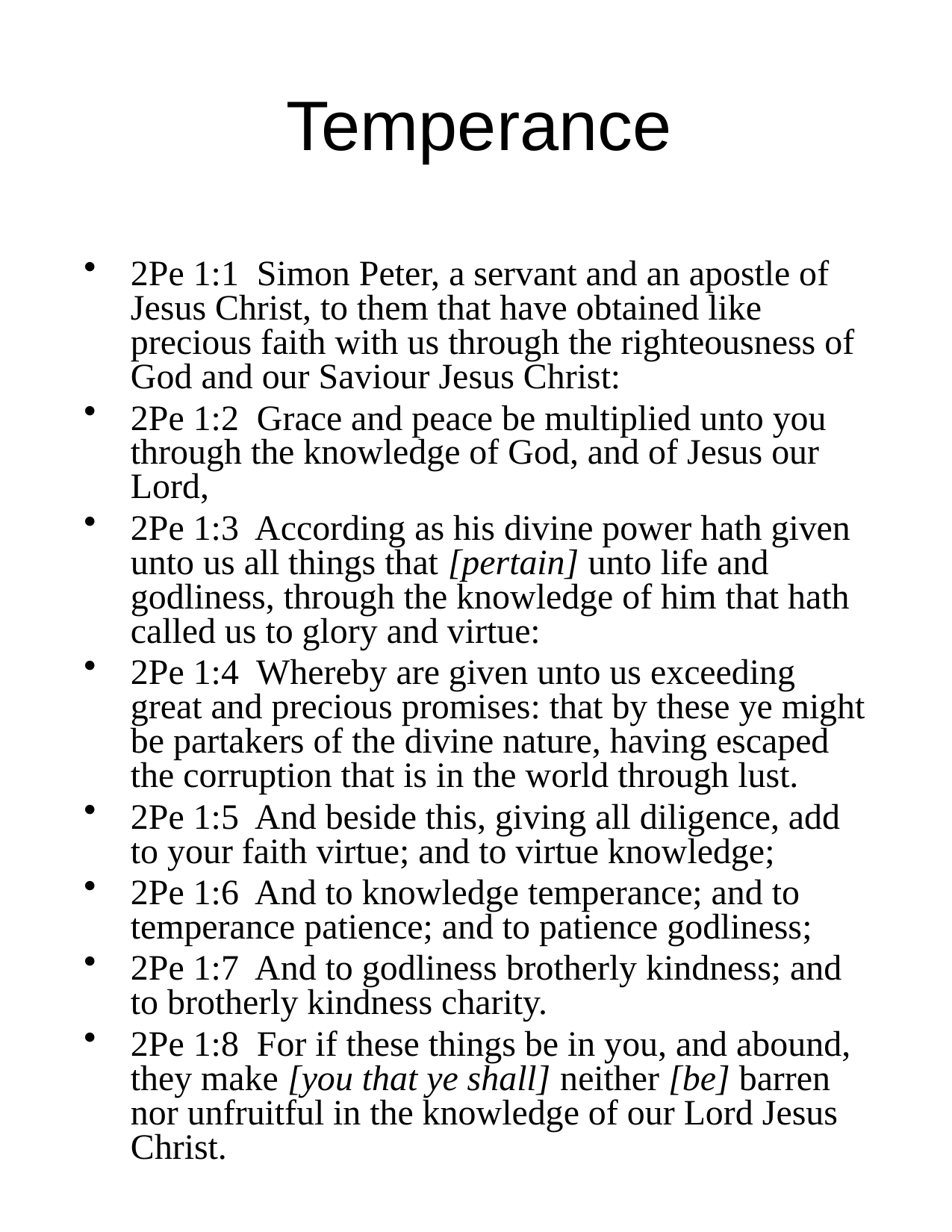

# Temperance
2Pe 1:1  Simon Peter, a servant and an apostle of Jesus Christ, to them that have obtained like precious faith with us through the righteousness of God and our Saviour Jesus Christ:
2Pe 1:2  Grace and peace be multiplied unto you through the knowledge of God, and of Jesus our Lord,
2Pe 1:3  According as his divine power hath given unto us all things that [pertain] unto life and godliness, through the knowledge of him that hath called us to glory and virtue:
2Pe 1:4  Whereby are given unto us exceeding great and precious promises: that by these ye might be partakers of the divine nature, having escaped the corruption that is in the world through lust.
2Pe 1:5  And beside this, giving all diligence, add to your faith virtue; and to virtue knowledge;
2Pe 1:6  And to knowledge temperance; and to temperance patience; and to patience godliness;
2Pe 1:7  And to godliness brotherly kindness; and to brotherly kindness charity.
2Pe 1:8  For if these things be in you, and abound, they make [you that ye shall] neither [be] barren nor unfruitful in the knowledge of our Lord Jesus Christ.